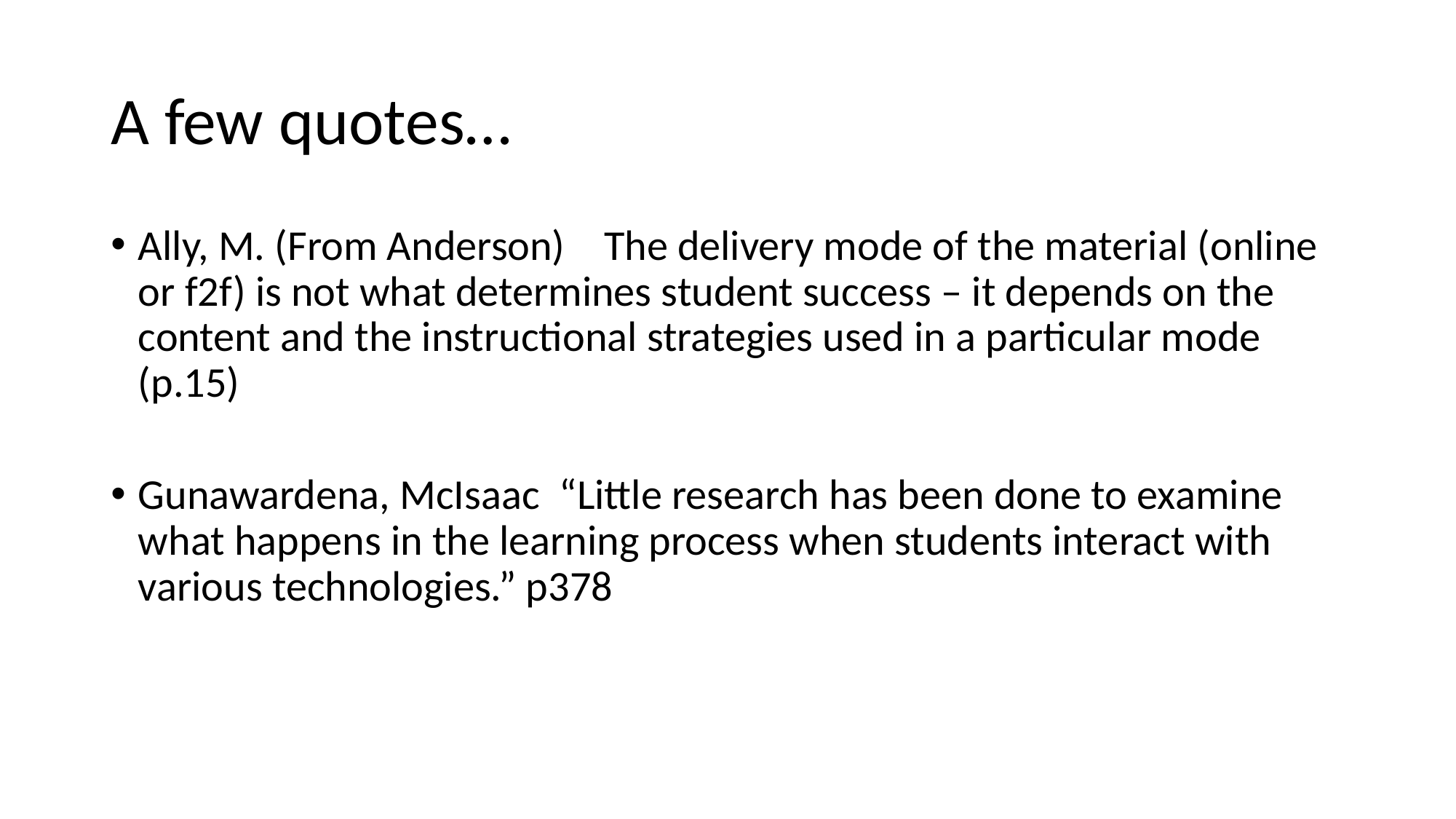

# A few quotes…
Ally, M. (From Anderson)    The delivery mode of the material (online or f2f) is not what determines student success – it depends on the content and the instructional strategies used in a particular mode (p.15)
Gunawardena, McIsaac  “Little research has been done to examine what happens in the learning process when students interact with various technologies.” p378